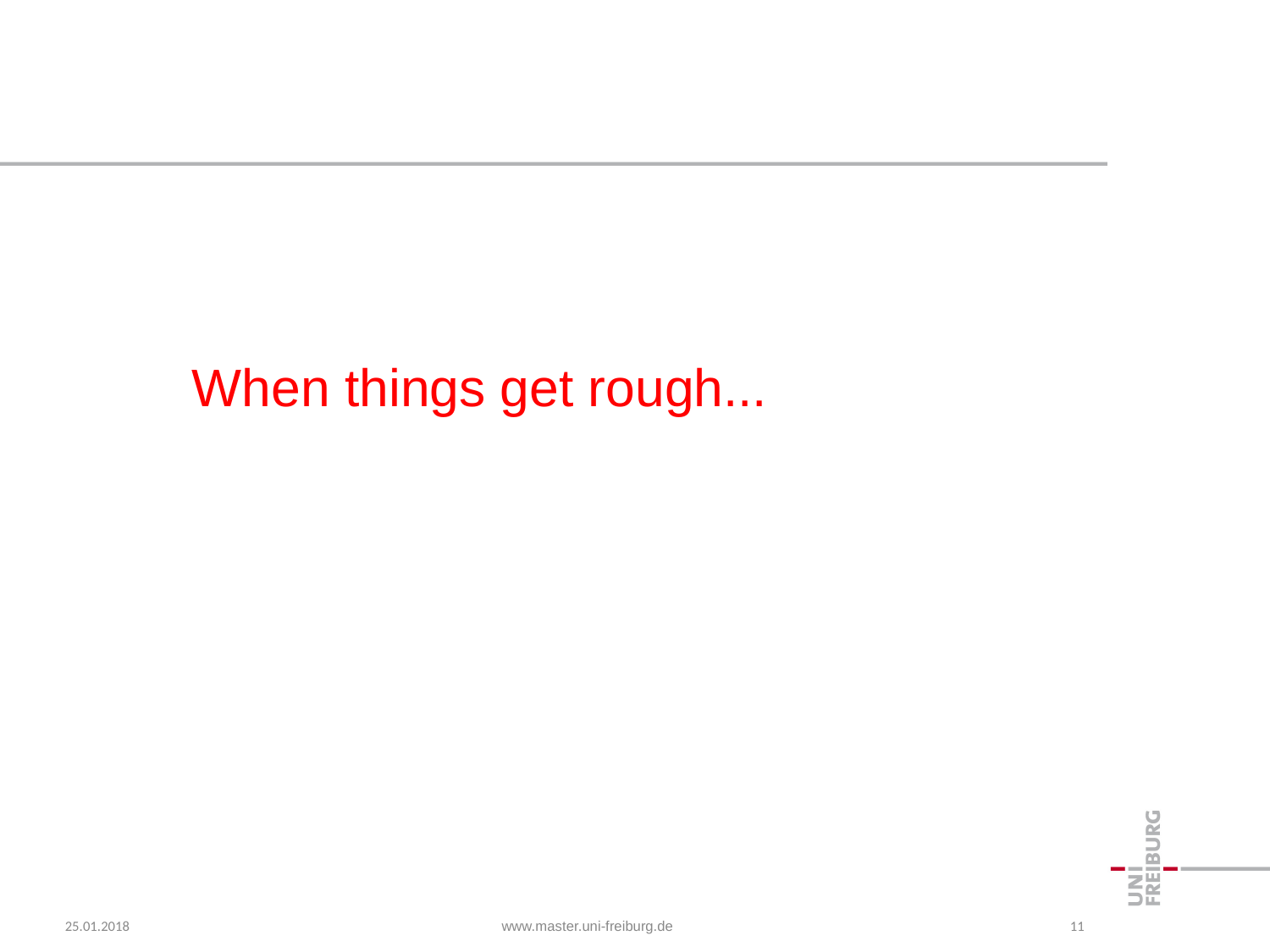

When things get rough...
25.01.2018
www.master.uni-freiburg.de
11